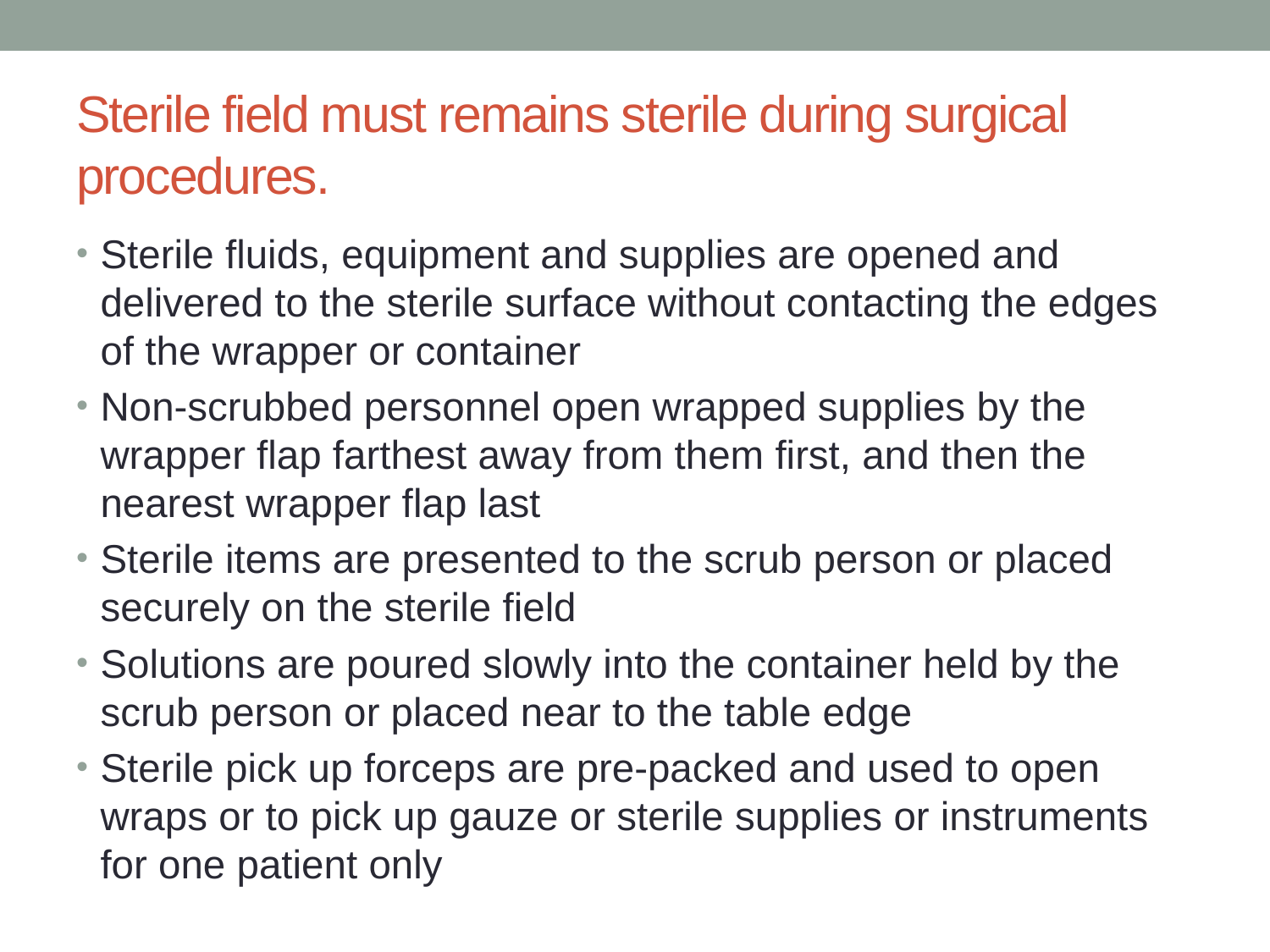

# Sterile field must remains sterile during surgical procedures.
Sterile fluids, equipment and supplies are opened and delivered to the sterile surface without contacting the edges of the wrapper or container
Non-scrubbed personnel open wrapped supplies by the wrapper flap farthest away from them first, and then the nearest wrapper flap last
Sterile items are presented to the scrub person or placed securely on the sterile field
Solutions are poured slowly into the container held by the scrub person or placed near to the table edge
Sterile pick up forceps are pre-packed and used to open wraps or to pick up gauze or sterile supplies or instruments for one patient only